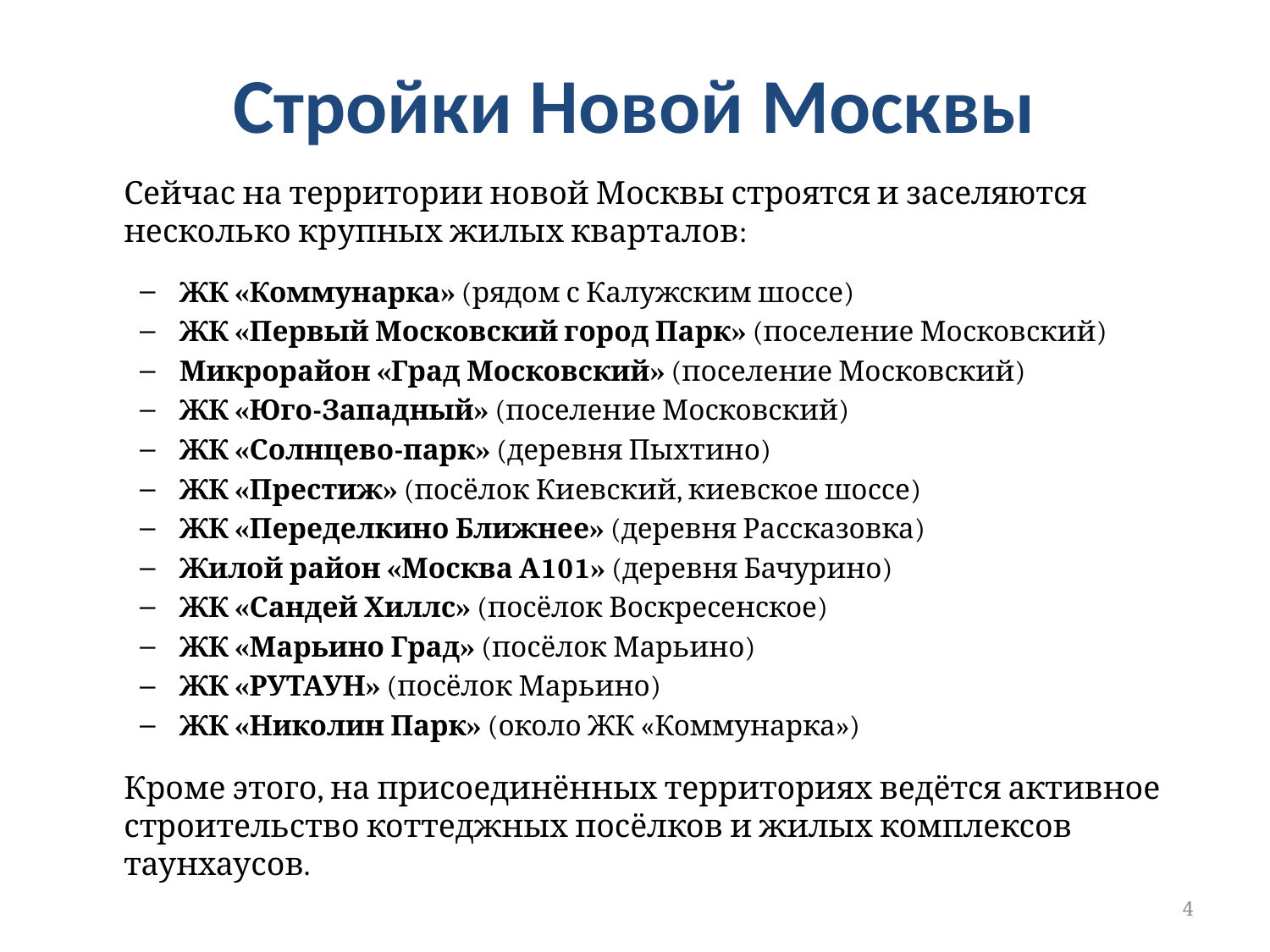

# Стройки Новой Москвы
 	Сейчас на территории новой Москвы строятся и заселяются несколько крупных жилых кварталов:

ЖК «Коммунарка» (рядом с Калужским шоссе)
ЖК «Первый Московский город Парк» (поселение Московский)
Микрорайон «Град Московский» (поселение Московский)
ЖК «Юго-Западный» (поселение Московский)
ЖК «Солнцево-парк» (деревня Пыхтино)
ЖК «Престиж» (посёлок Киевский, киевское шоссе)
ЖК «Переделкино Ближнее» (деревня Рассказовка)
Жилой район «Москва А101» (деревня Бачурино)
ЖК «Сандей Хиллс» (посёлок Воскресенское)
ЖК «Марьино Град» (посёлок Марьино)
ЖК «РУТАУН» (посёлок Марьино)
ЖК «Николин Парк» (около ЖК «Коммунарка»)

 	Кроме этого, на присоединённых территориях ведётся активное строительство коттеджных посёлков и жилых комплексов таунхаусов.
4